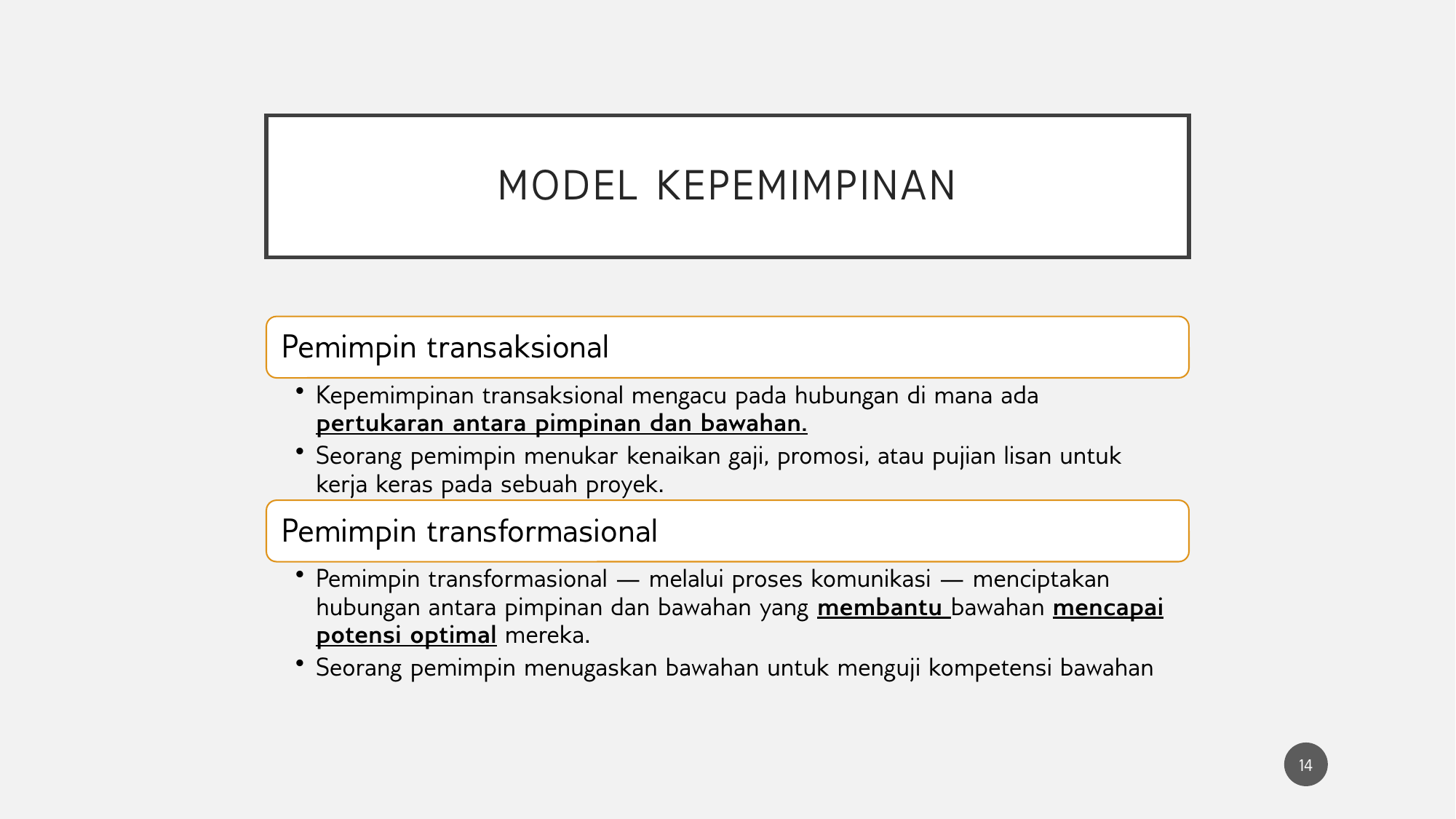

# Model kepemimpinan
Pemimpin transaksional
Kepemimpinan transaksional mengacu pada hubungan di mana ada pertukaran antara pimpinan dan bawahan.
Seorang pemimpin menukar kenaikan gaji, promosi, atau pujian lisan untuk kerja keras pada sebuah proyek.
Pemimpin transformasional
Pemimpin transformasional — melalui proses komunikasi — menciptakan hubungan antara pimpinan dan bawahan yang membantu bawahan mencapai potensi optimal mereka.
Seorang pemimpin menugaskan bawahan untuk menguji kompetensi bawahan
14